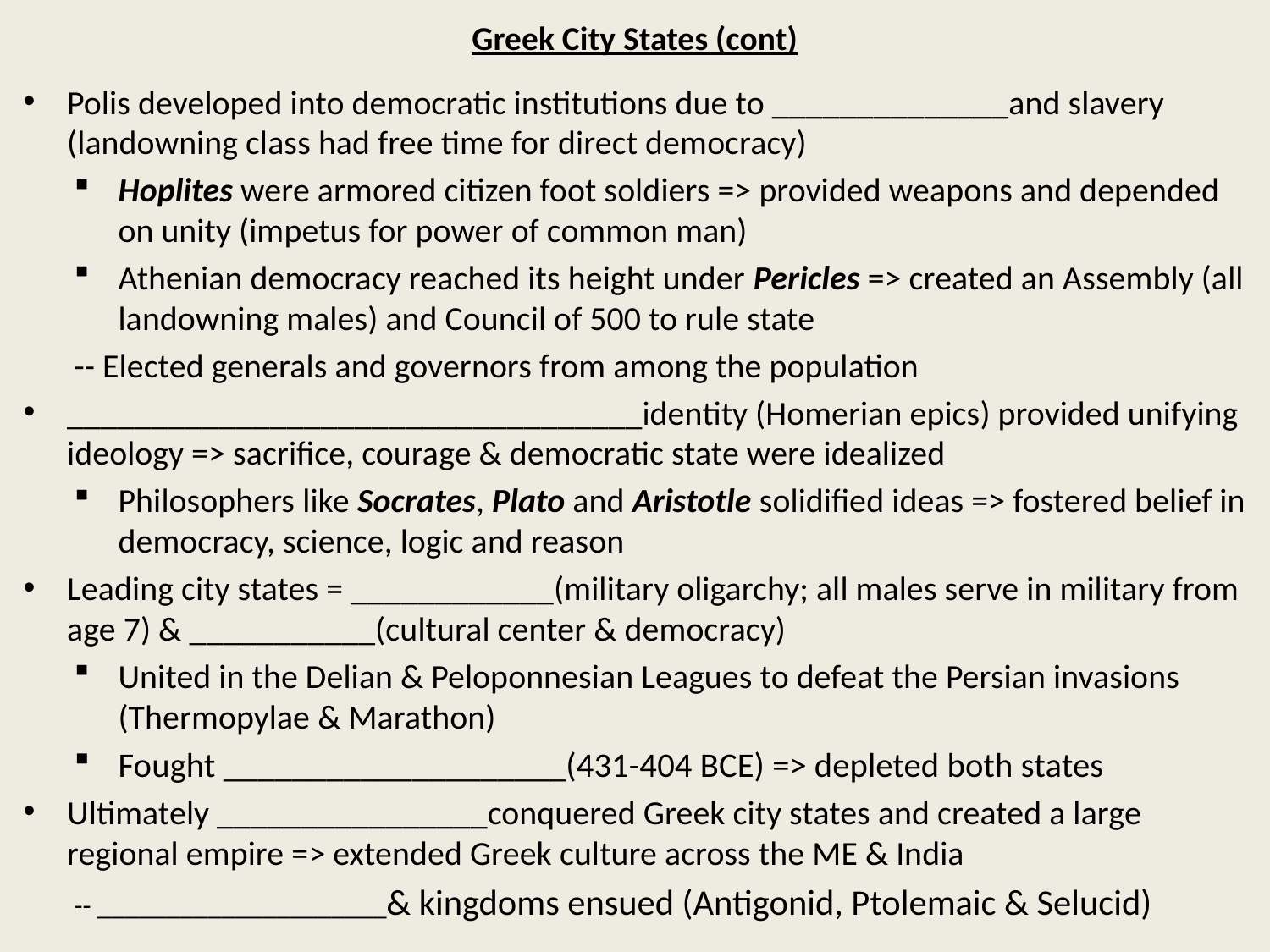

# Greek City States (cont)
Polis developed into democratic institutions due to ______________and slavery (landowning class had free time for direct democracy)
Hoplites were armored citizen foot soldiers => provided weapons and depended on unity (impetus for power of common man)
Athenian democracy reached its height under Pericles => created an Assembly (all landowning males) and Council of 500 to rule state
	-- Elected generals and governors from among the population
__________________________________identity (Homerian epics) provided unifying ideology => sacrifice, courage & democratic state were idealized
Philosophers like Socrates, Plato and Aristotle solidified ideas => fostered belief in democracy, science, logic and reason
Leading city states = ____________(military oligarchy; all males serve in military from age 7) & ___________(cultural center & democracy)
United in the Delian & Peloponnesian Leagues to defeat the Persian invasions (Thermopylae & Marathon)
Fought ____________________(431-404 BCE) => depleted both states
Ultimately ________________conquered Greek city states and created a large regional empire => extended Greek culture across the ME & India
-- _____________________& kingdoms ensued (Antigonid, Ptolemaic & Selucid)